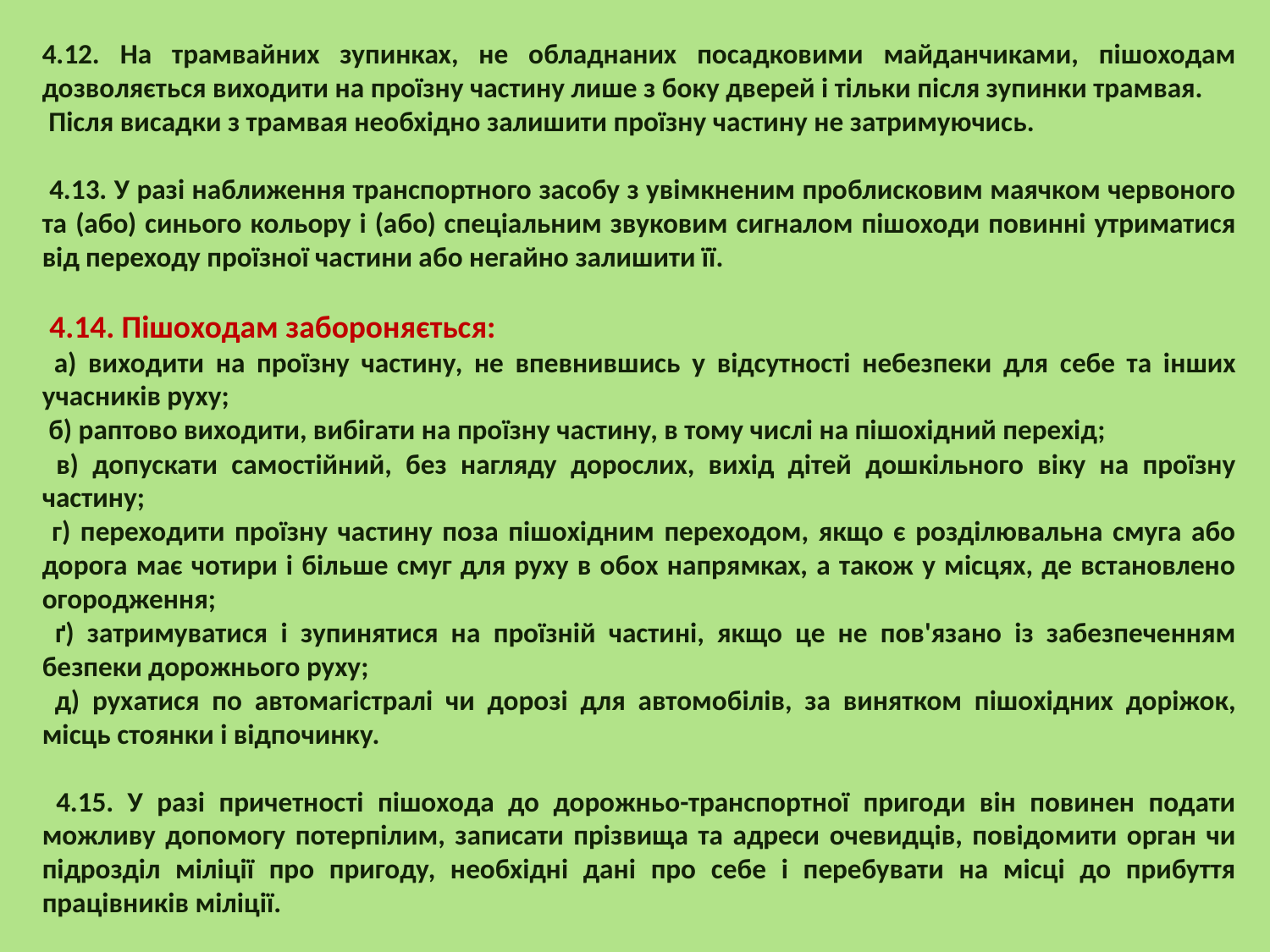

4.12. На трамвайних зупинках, не обладнаних посадковими майданчиками, пішоходам дозволяється виходити на проїзну частину лише з боку дверей і тільки після зупинки трамвая.
 Після висадки з трамвая необхідно залишити проїзну частину не затримуючись.

 4.13. У разі наближення транспортного засобу з увімкненим проблисковим маячком червоного та (або) синього кольору і (або) спеціальним звуковим сигналом пішоходи повинні утриматися від переходу проїзної частини або негайно залишити її.

 4.14. Пішоходам забороняється:
 а) виходити на проїзну частину, не впевнившись у відсутності небезпеки для себе та інших учасників руху;
 б) раптово виходити, вибігати на проїзну частину, в тому числі на пішохідний перехід;
 в) допускати самостійний, без нагляду дорослих, вихід дітей дошкільного віку на проїзну частину;
 г) переходити проїзну частину поза пішохідним переходом, якщо є розділювальна смуга або дорога має чотири і більше смуг для руху в обох напрямках, а також у місцях, де встановлено огородження;
 ґ) затримуватися і зупинятися на проїзній частині, якщо це не пов'язано із забезпеченням безпеки дорожнього руху;
 д) рухатися по автомагістралі чи дорозі для автомобілів, за винятком пішохідних доріжок, місць стоянки і відпочинку.

 4.15. У разі причетності пішохода до дорожньо-транспортної пригоди він повинен подати можливу допомогу потерпілим, записати прізвища та адреси очевидців, повідомити орган чи підрозділ міліції про пригоду, необхідні дані про себе і перебувати на місці до прибуття працівників міліції.